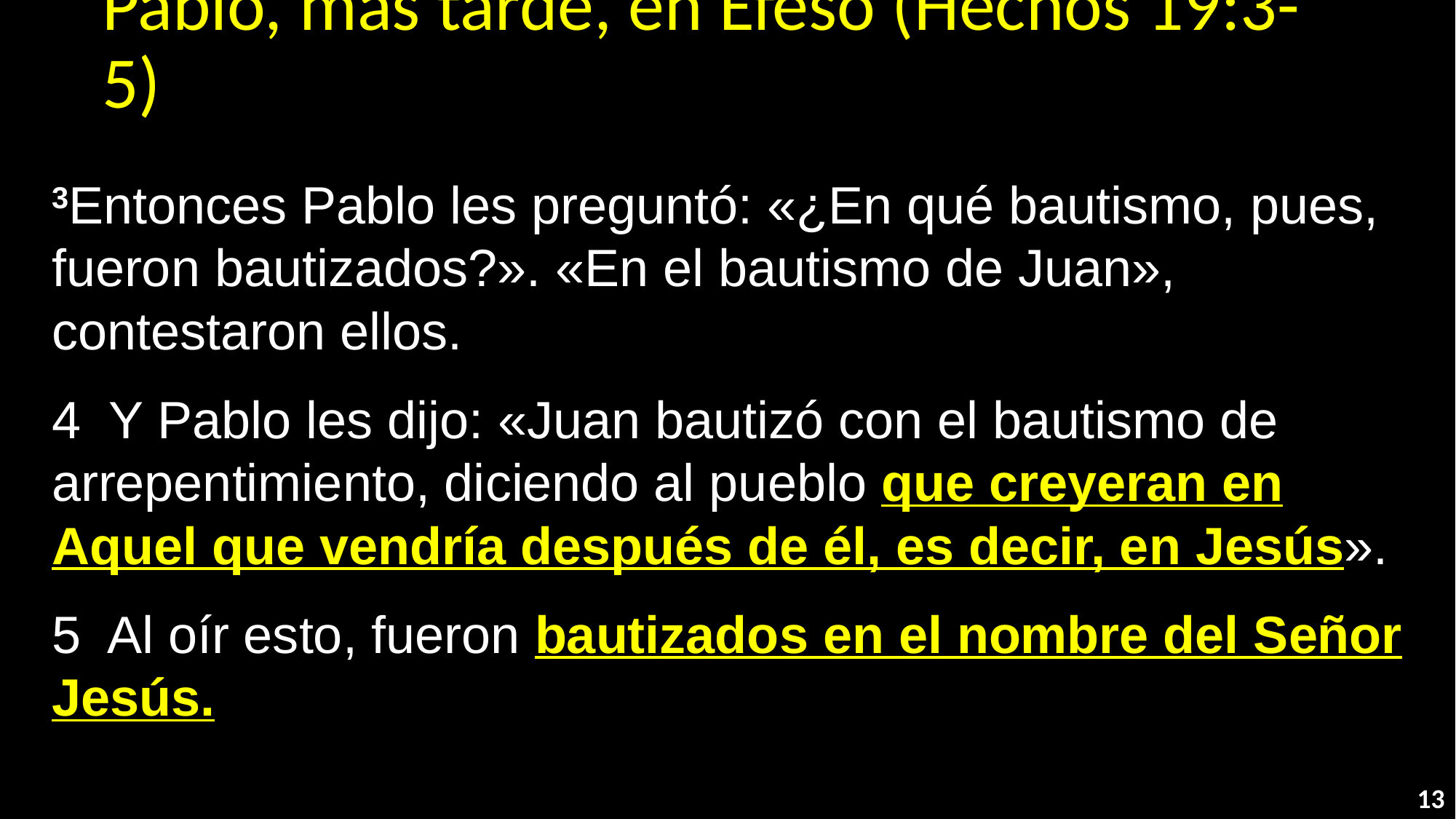

# Pablo, más tarde, en Éfeso (Hechos 19:3-5)
3Entonces Pablo les preguntó: «¿En qué bautismo, pues, fueron bautizados?». «En el bautismo de Juan», contestaron ellos.
4  Y Pablo les dijo: «Juan bautizó con el bautismo de arrepentimiento, diciendo al pueblo que creyeran en Aquel que vendría después de él, es decir, en Jesús».
5  Al oír esto, fueron bautizados en el nombre del Señor Jesús.
13